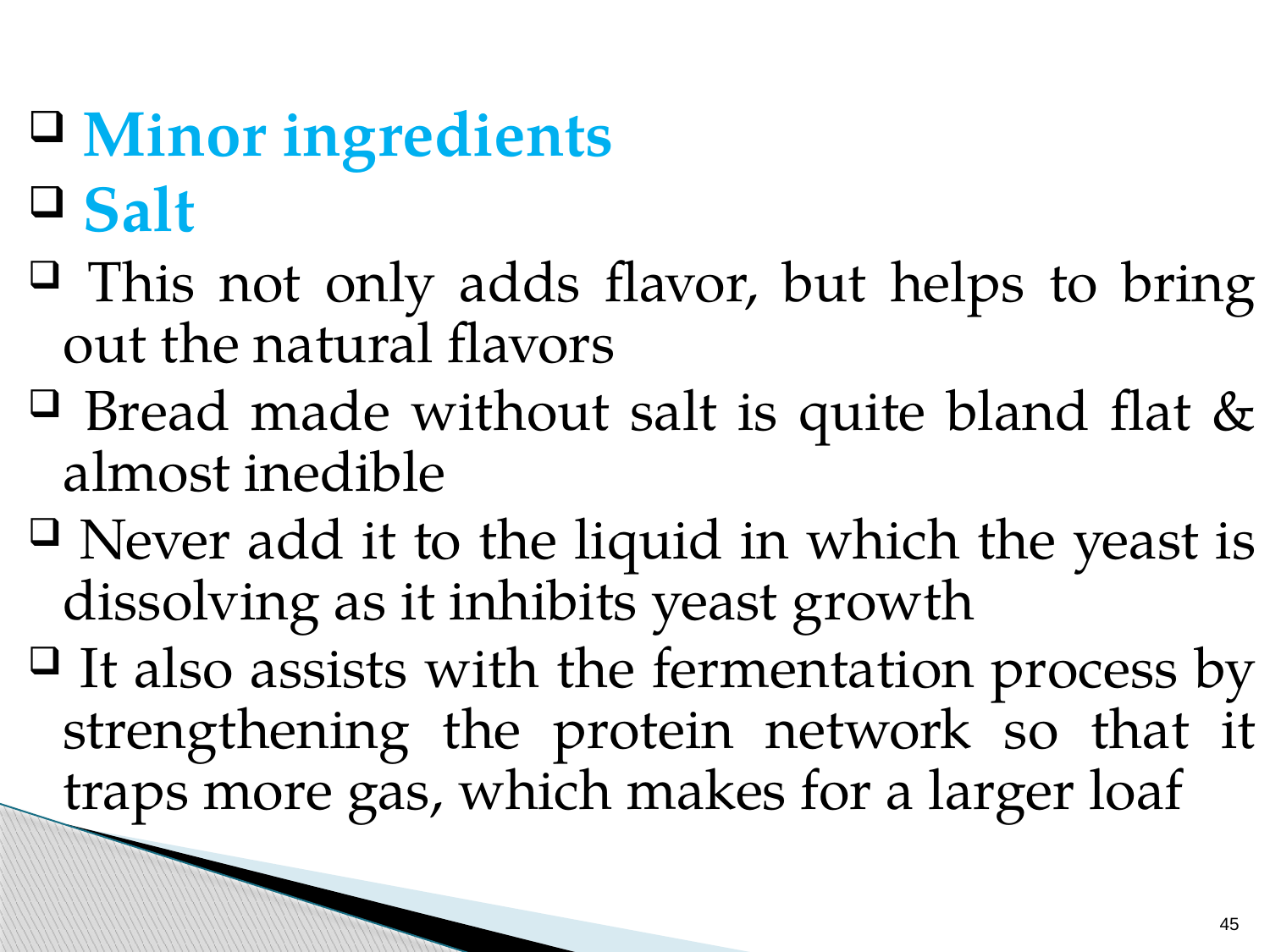

Minor ingredients
 Salt
 This not only adds flavor, but helps to bring out the natural flavors
 Bread made without salt is quite bland flat & almost inedible
 Never add it to the liquid in which the yeast is dissolving as it inhibits yeast growth
 It also assists with the fermentation process by strengthening the protein network so that it traps more gas, which makes for a larger loaf
45